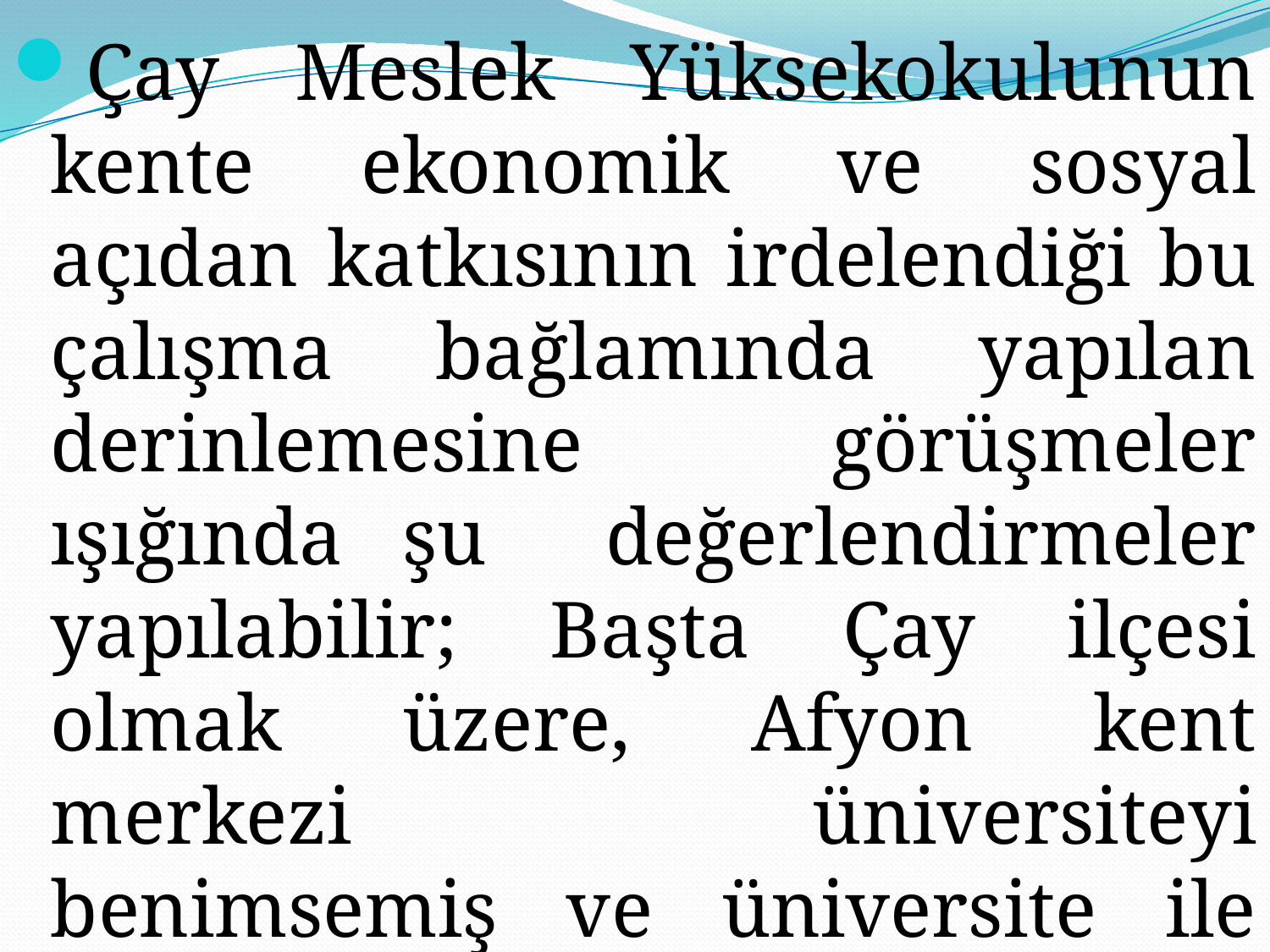

Çay Meslek Yüksekokulunun kente ekonomik ve sosyal açıdan katkısının irdelendiği bu çalışma bağlamında yapılan derinlemesine görüşmeler ışığında şu  değerlendirmeler yapılabilir; Başta Çay ilçesi olmak üzere, Afyon kent merkezi üniversiteyi benimsemiş ve üniversite ile daha sağlıklı ilişkiler kurabilmiştir.